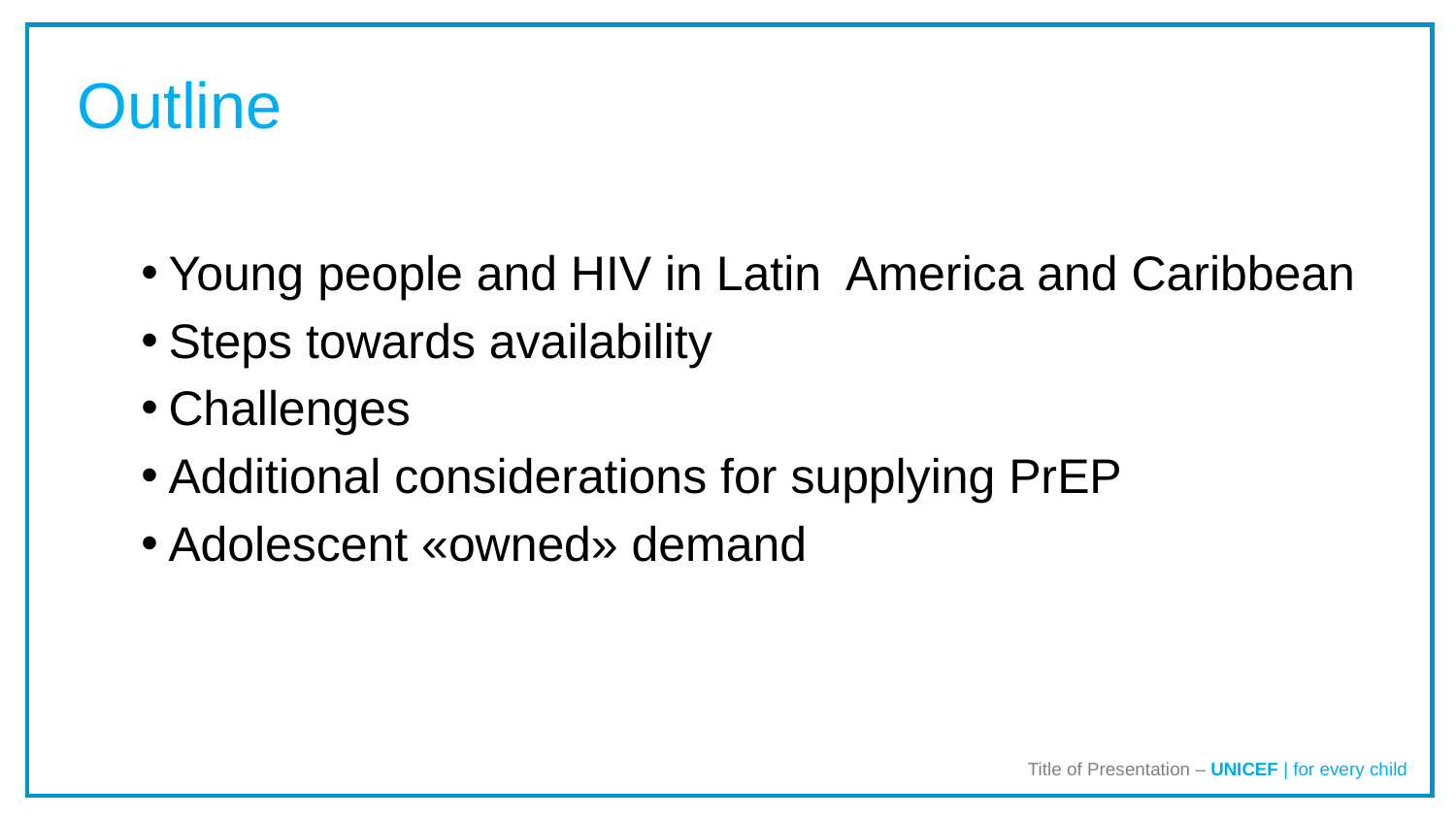

Outline
Young people and HIV in Latin  America and Caribbean
Steps towards availability
Challenges
Additional considerations for supplying PrEP
Adolescent «owned» demand

Title of Presentation – UNICEF | for every child